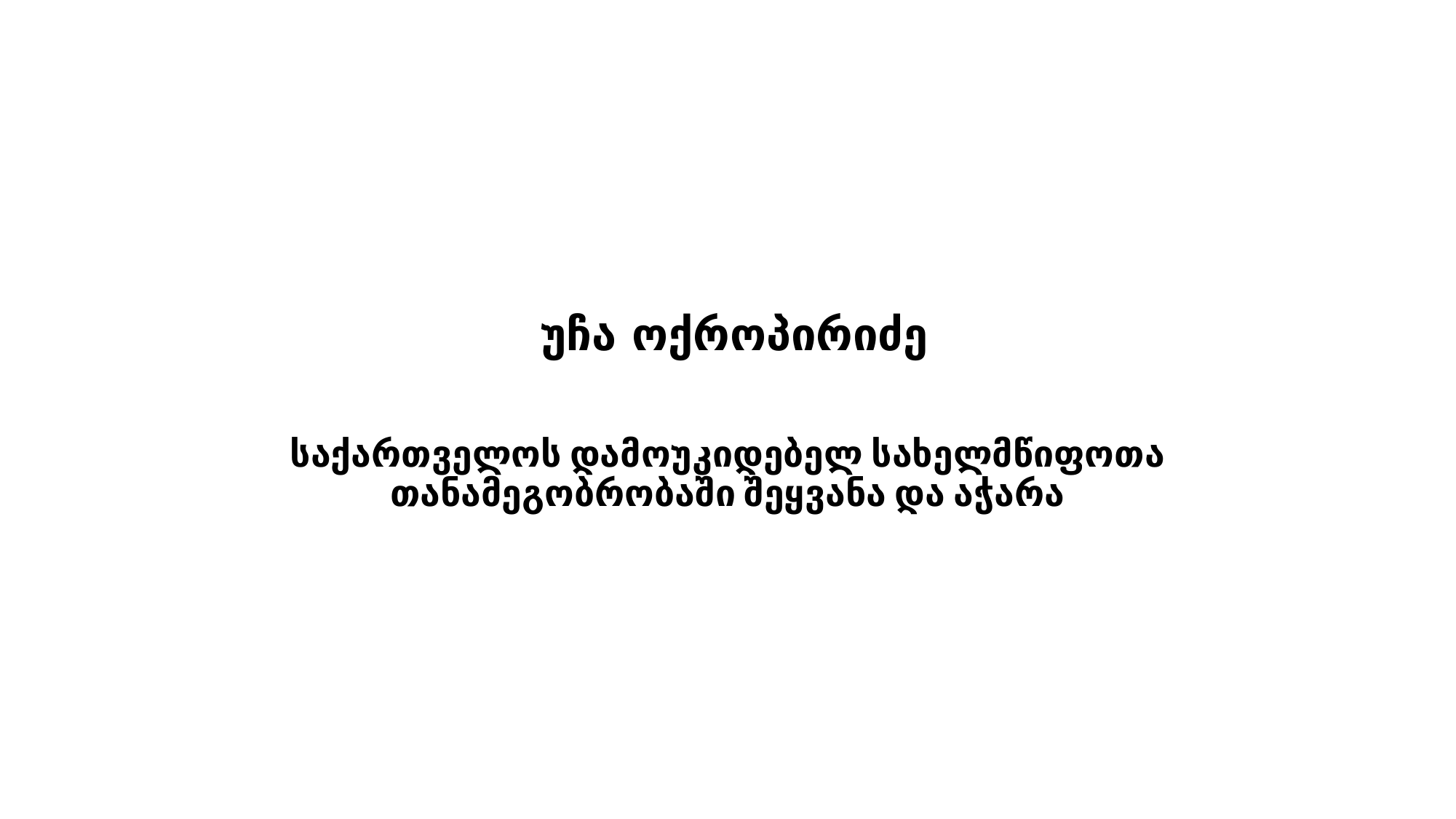

# უჩა ოქროპირიძე
საქართველოს დამოუკიდებელ სახელმწიფოთა თანამეგობრობაში შეყვანა და აჭარა